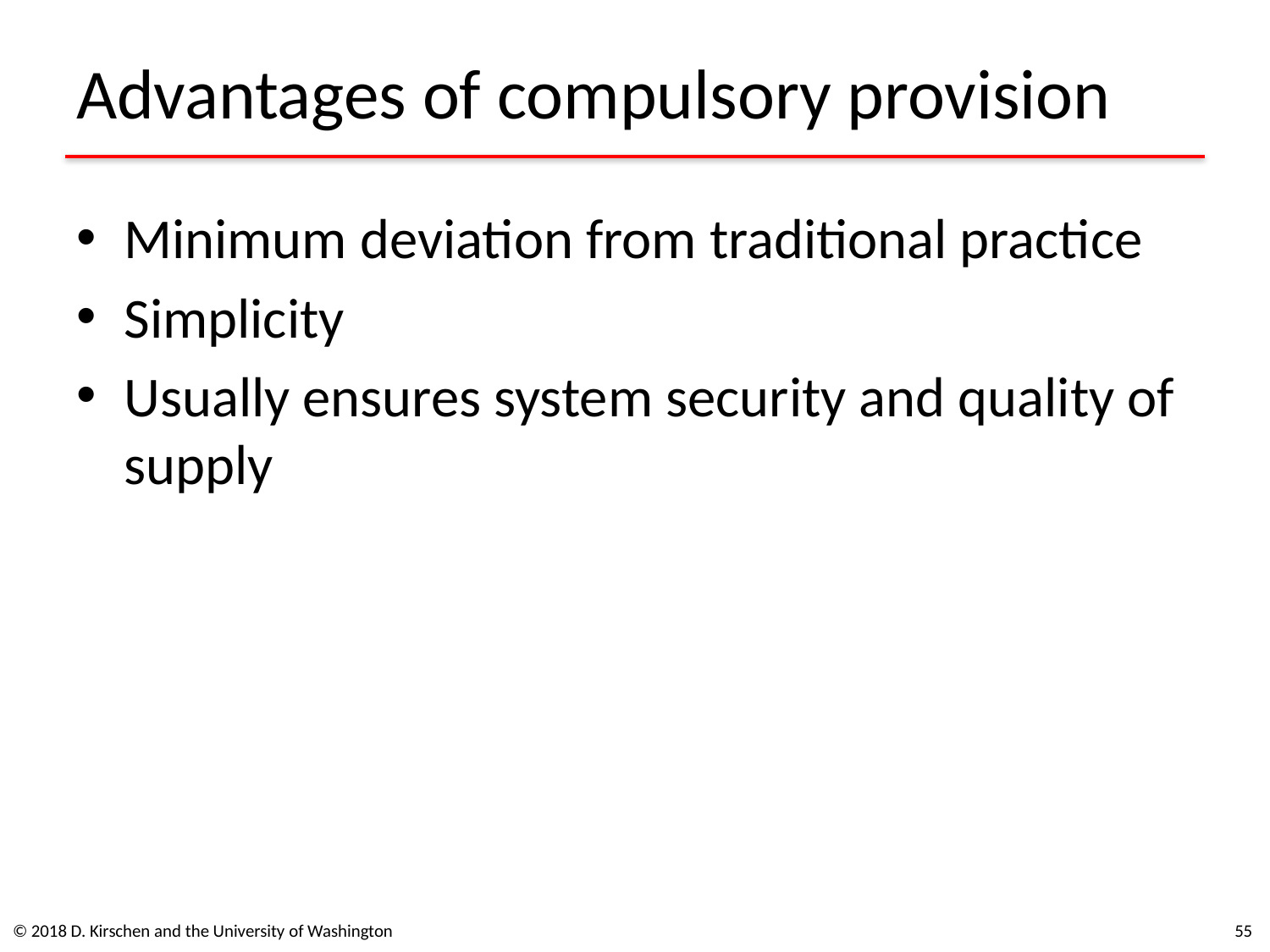

# Advantages of compulsory provision
Minimum deviation from traditional practice
Simplicity
Usually ensures system security and quality of supply
© 2018 D. Kirschen and the University of Washington
55